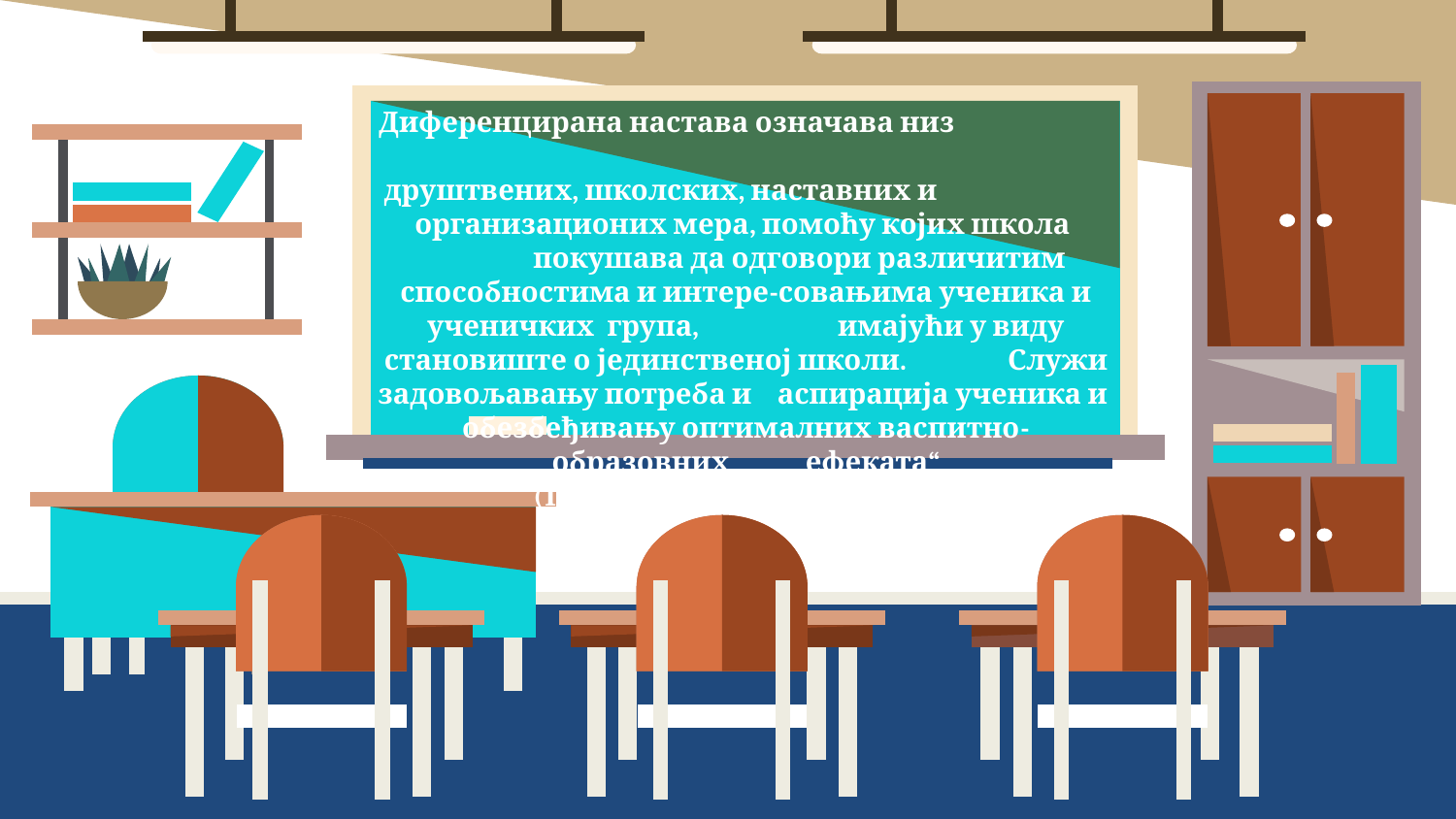

Диференцирана настава означава низ
 друштвених, школских, наставних и                                   организационих мера, помоћу којих школа                          покушава да одговори различитим  способностима и интере-совањима ученика и ученичких  група,                      имајући у виду становиште о јединственој школи.                Служи задовољавању потреба и    аспирација ученика и  обезбеђивању оптималних васпитно-образовних            ефеката“
 (Поткоњак Пијановић, 1996).